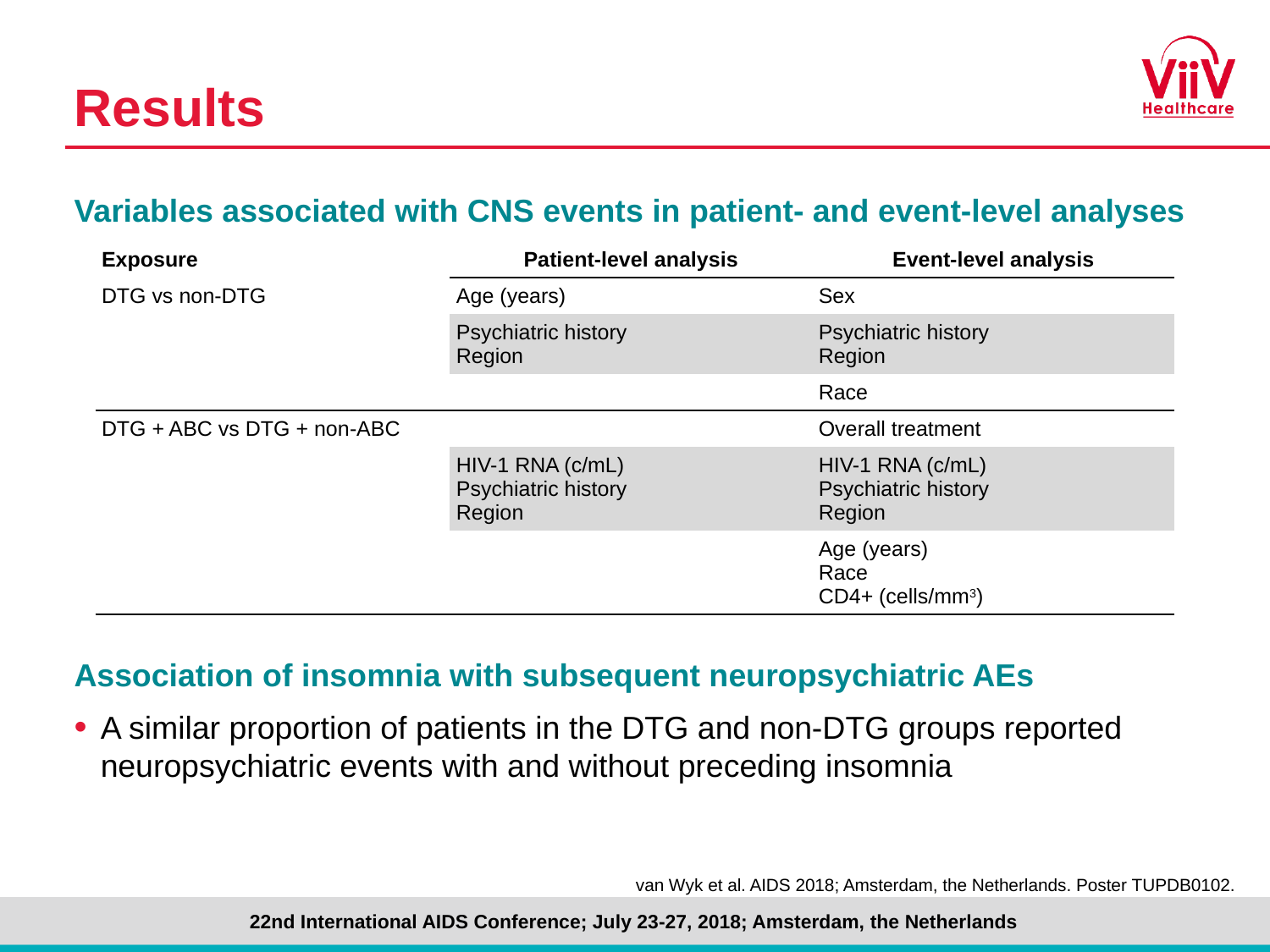

# Results
Variables associated with CNS events in patient- and event-level analyses
| Exposure | Patient-level analysis | Event-level analysis |
| --- | --- | --- |
| DTG vs non-DTG | Age (years) | Sex |
|  | Psychiatric history Region | Psychiatric history Region |
|  |  | Race |
| DTG + ABC vs DTG + non-ABC |  | Overall treatment |
|  | HIV-1 RNA (c/mL) Psychiatric history Region | HIV-1 RNA (c/mL) Psychiatric history Region |
|  |  | Age (years) Race CD4+ (cells/mm3) |
Association of insomnia with subsequent neuropsychiatric AEs
A similar proportion of patients in the DTG and non-DTG groups reported neuropsychiatric events with and without preceding insomnia

van Wyk et al. AIDS 2018; Amsterdam, the Netherlands. Poster TUPDB0102.